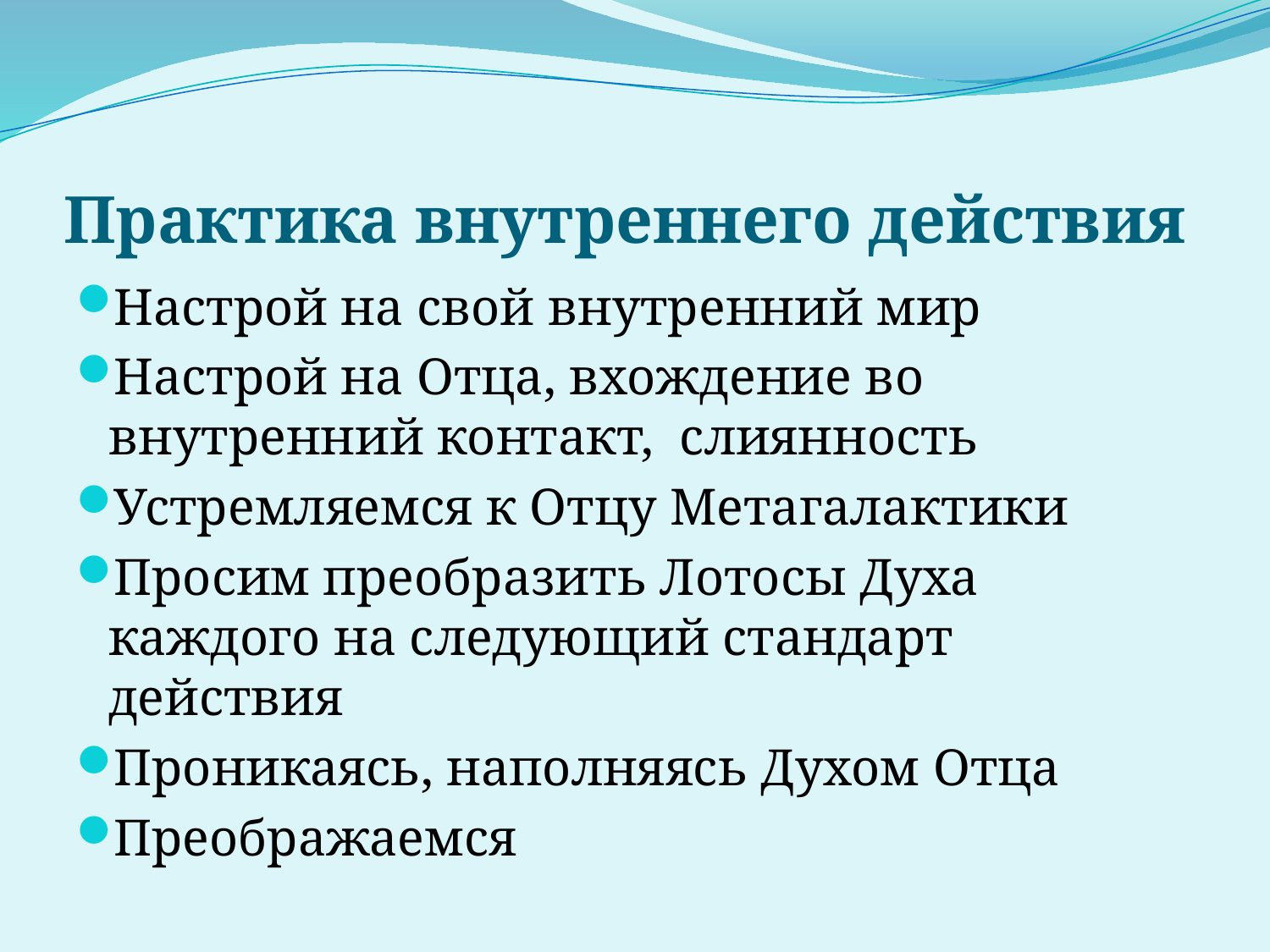

# Практика внутреннего действия
Настрой на свой внутренний мир
Настрой на Отца, вхождение во внутренний контакт,  слиянность
Устремляемся к Отцу Метагалактики
Просим преобразить Лотосы Духа каждого на следующий стандарт действия
Проникаясь, наполняясь Духом Отца
Преображаемся